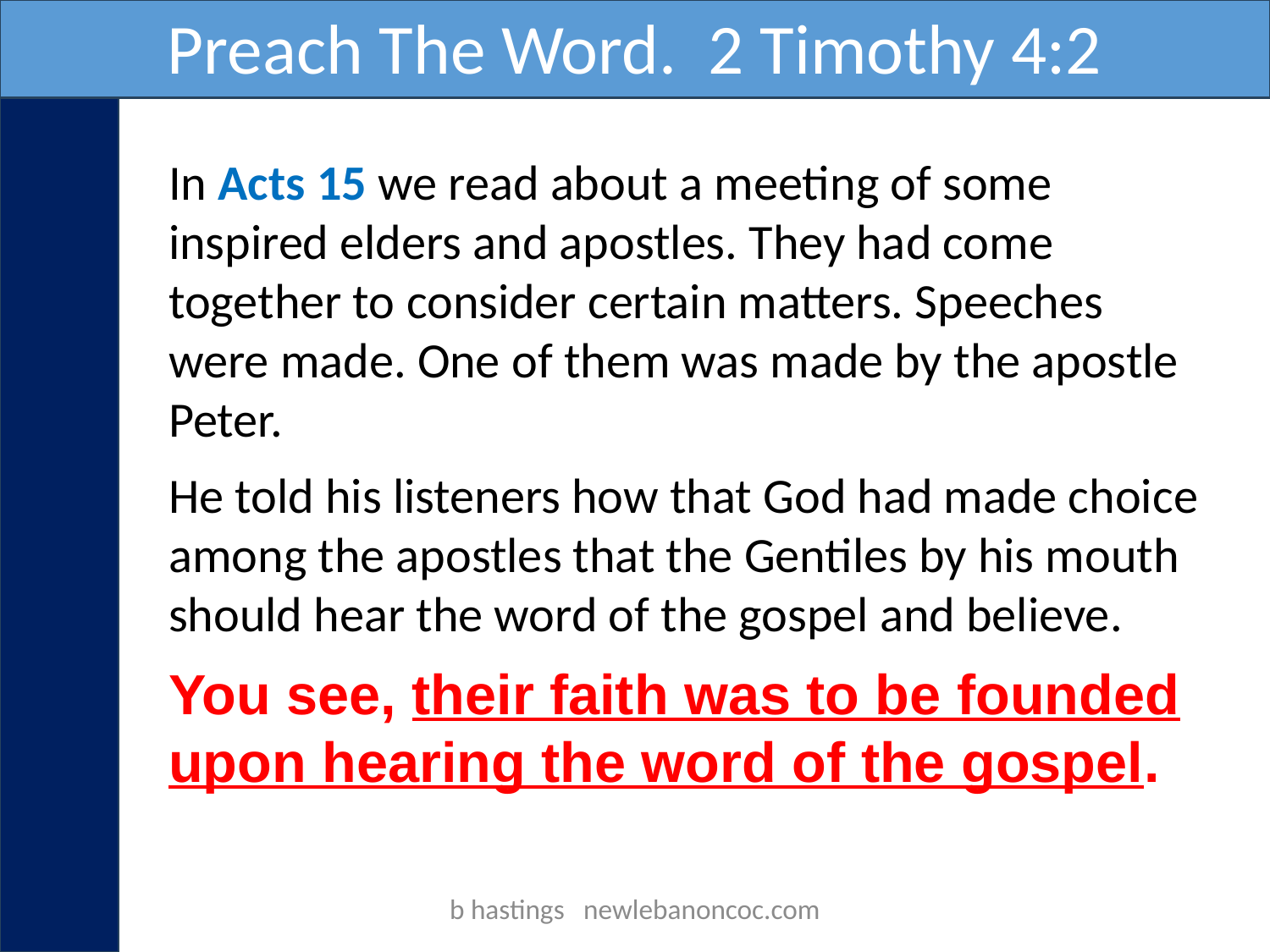

Preach The Word.  2 Timothy 4:2
In Acts 15 we read about a meeting of some inspired elders and apostles. They had come together to consider certain matters. Speeches were made. One of them was made by the apostle Peter.

He told his listeners how that God had made choice among the apostles that the Gentiles by his mouth should hear the word of the gospel and believe.

You see, their faith was to be founded upon hearing the word of the gospel.
b hastings   newlebanoncoc.com